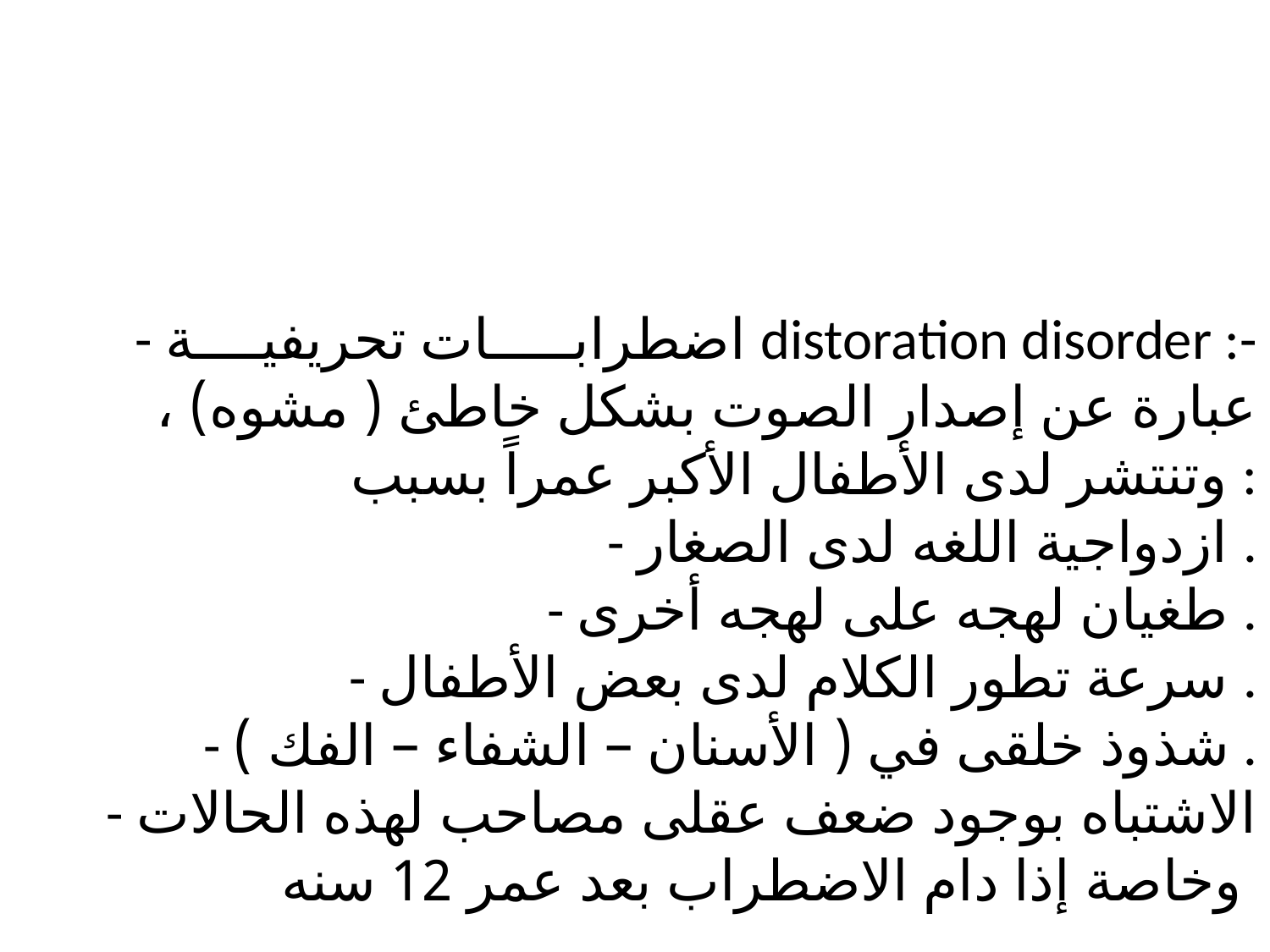

- اضطرابـــــات تحريفيــــة distoration disorder :-
عبارة عن إصدار الصوت بشكل خاطئ ( مشوه) ، وتنتشر لدى الأطفال الأكبر عمراً بسبب :
- ازدواجية اللغه لدى الصغار .
- طغيان لهجه على لهجه أخرى .
- سرعة تطور الكلام لدى بعض الأطفال .
- شذوذ خلقى في ( الأسنان – الشفاء – الفك ) .
- الاشتباه بوجود ضعف عقلى مصاحب لهذه الحالات وخاصة إذا دام الاضطراب بعد عمر 12 سنه